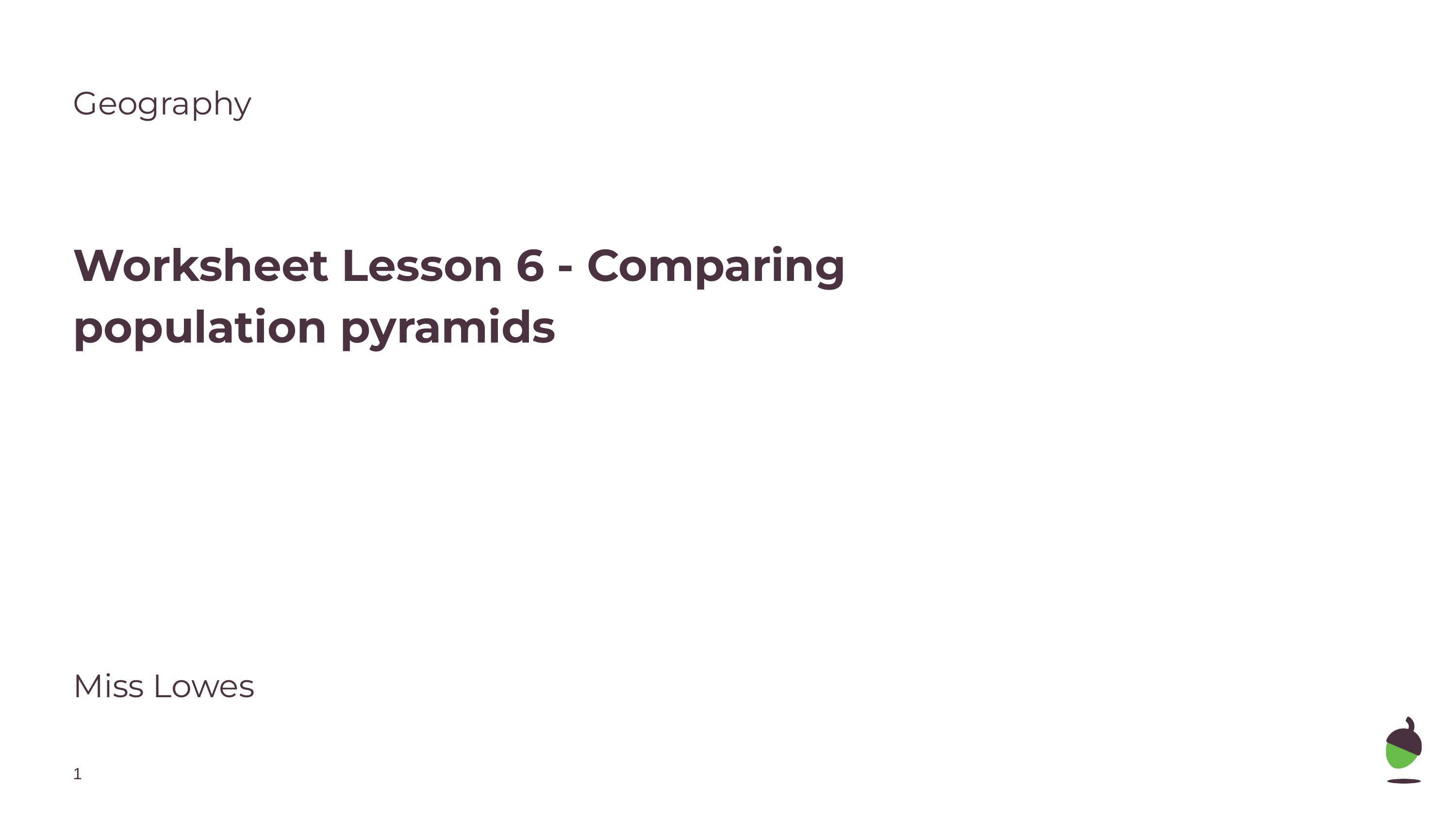

Geography

Worksheet Lesson 6 - Comparing population pyramids
Miss Lowes
1